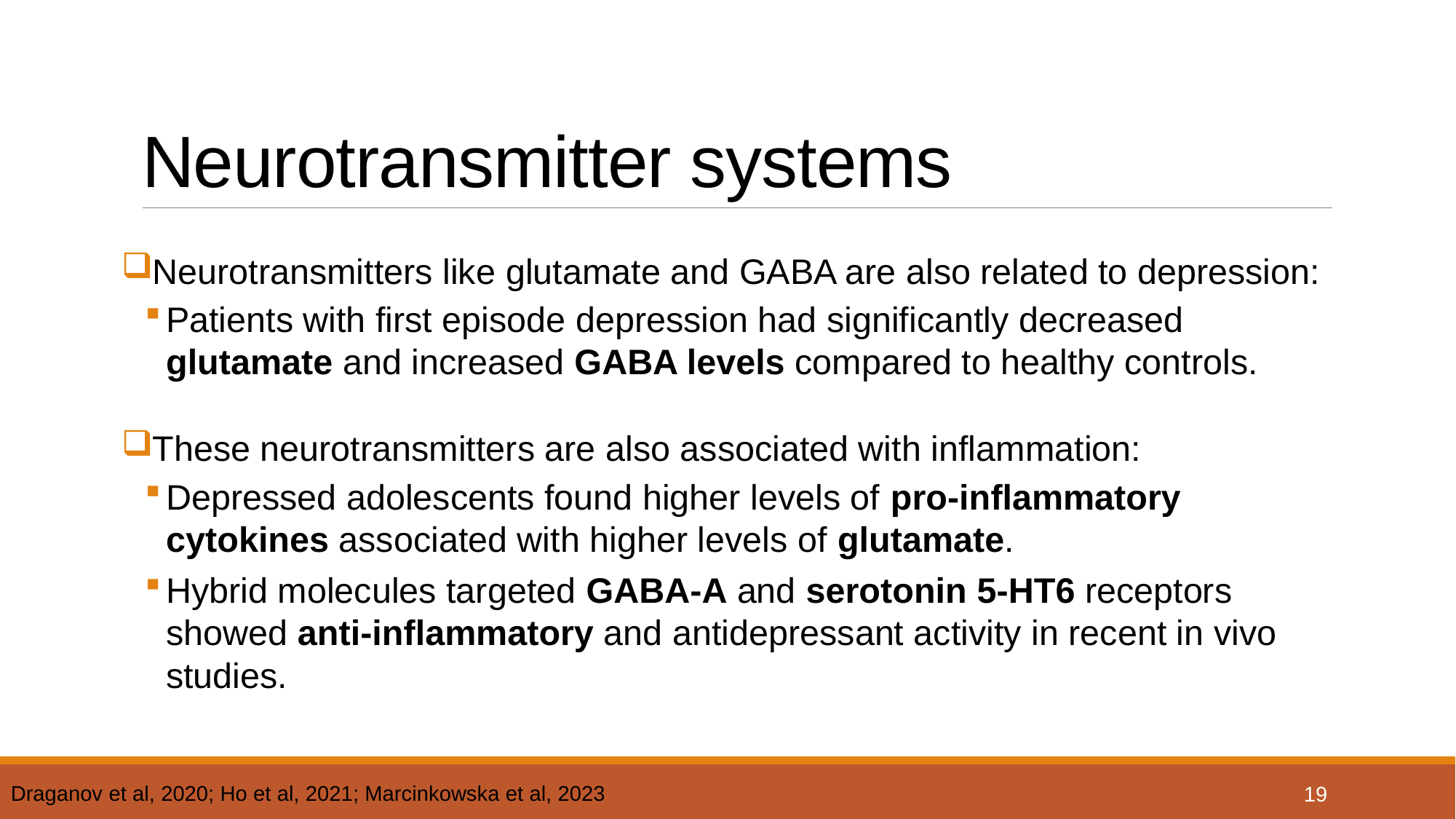

# Neurotransmitter systems
Neurotransmitters like glutamate and GABA are also related to depression:
Patients with first episode depression had significantly decreased glutamate and increased GABA levels compared to healthy controls.
These neurotransmitters are also associated with inflammation:
Depressed adolescents found higher levels of pro-inflammatory cytokines associated with higher levels of glutamate.
Hybrid molecules targeted GABA-A and serotonin 5-HT6 receptors showed anti-inflammatory and antidepressant activity in recent in vivo studies.
19
Draganov et al, 2020; Ho et al, 2021; Marcinkowska et al, 2023